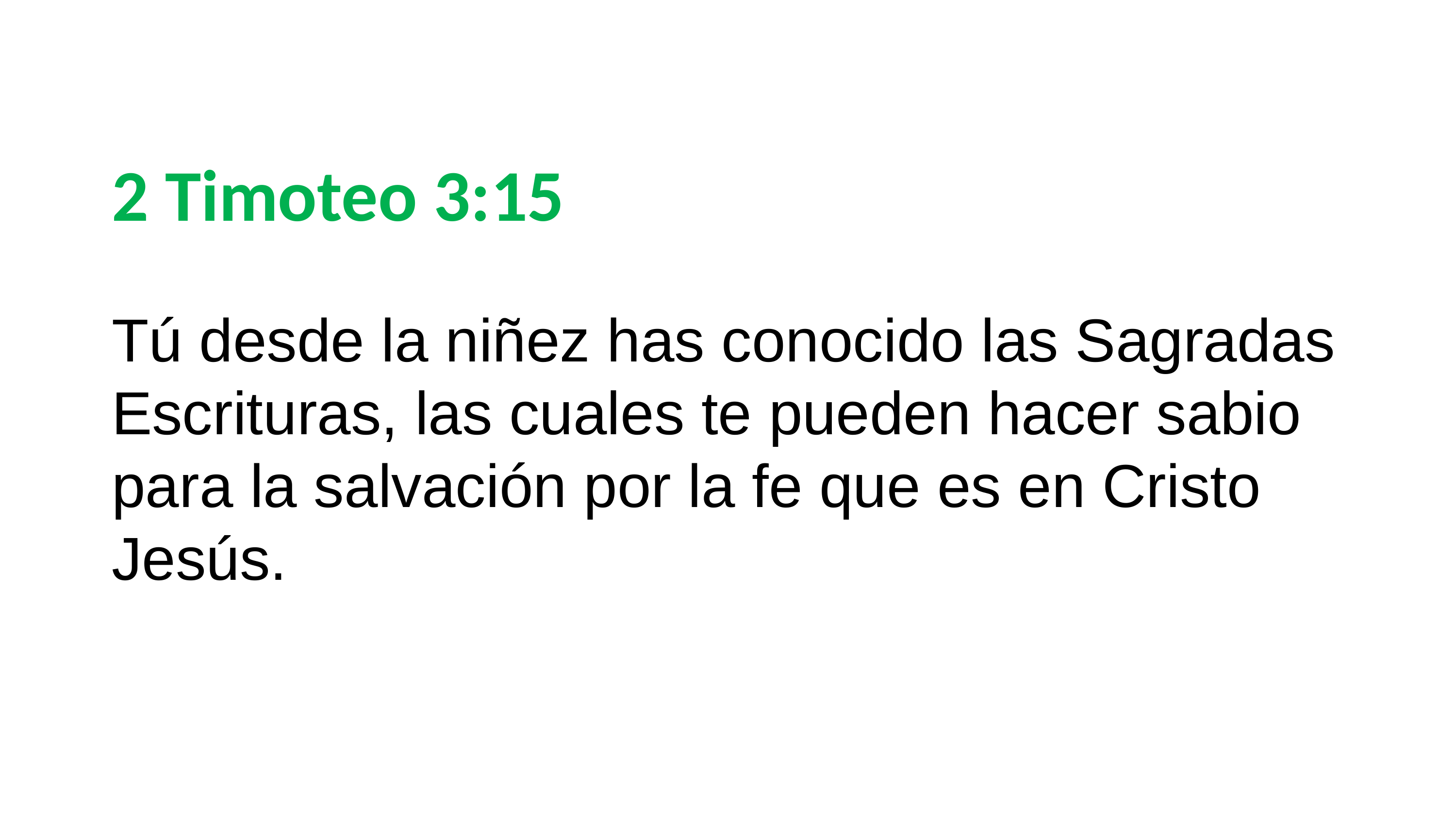

2 Timoteo 3:15

Tú desde la niñez has conocido las Sagradas Escrituras, las cuales te pueden hacer sabio para la salvación por la fe que es en Cristo Jesús.